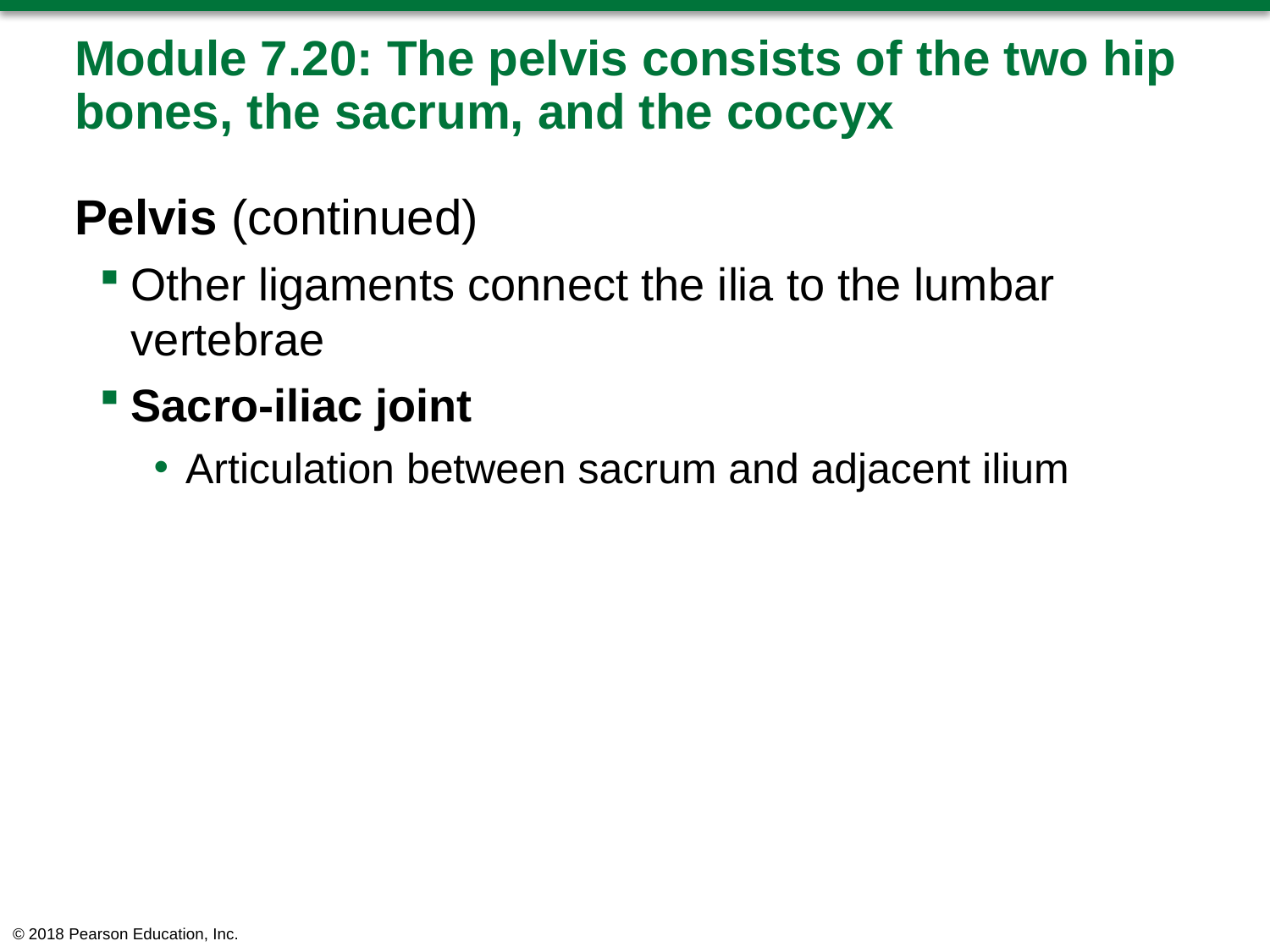

# Module 7.20: The pelvis consists of the two hip bones, the sacrum, and the coccyx
Pelvis (continued)
Other ligaments connect the ilia to the lumbar vertebrae
Sacro-iliac joint
Articulation between sacrum and adjacent ilium
© 2018 Pearson Education, Inc.